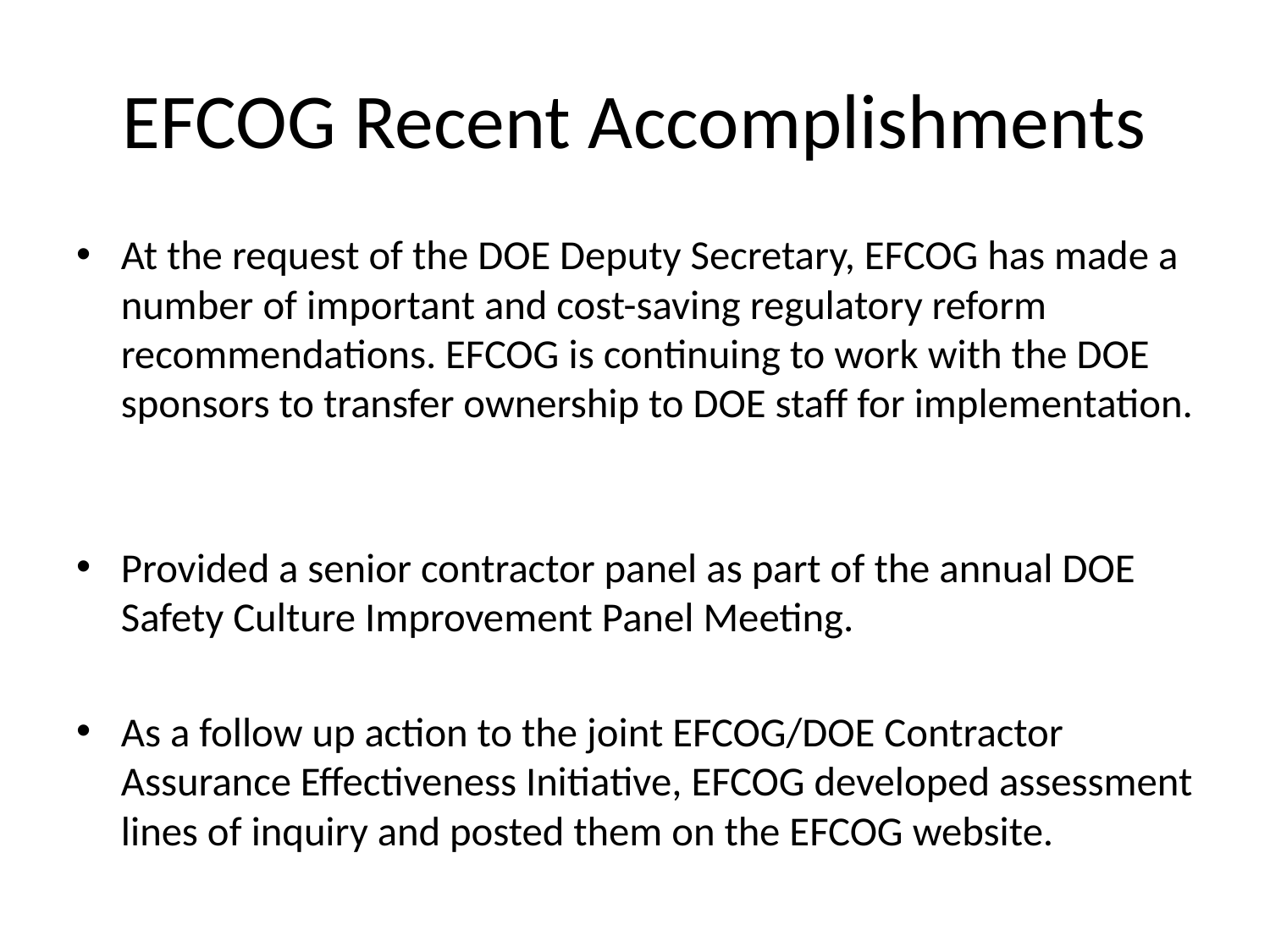

# EFCOG Recent Accomplishments
At the request of the DOE Deputy Secretary, EFCOG has made a number of important and cost-saving regulatory reform recommendations. EFCOG is continuing to work with the DOE sponsors to transfer ownership to DOE staff for implementation.

Provided a senior contractor panel as part of the annual DOE Safety Culture Improvement Panel Meeting.

As a follow up action to the joint EFCOG/DOE Contractor Assurance Effectiveness Initiative, EFCOG developed assessment lines of inquiry and posted them on the EFCOG website.